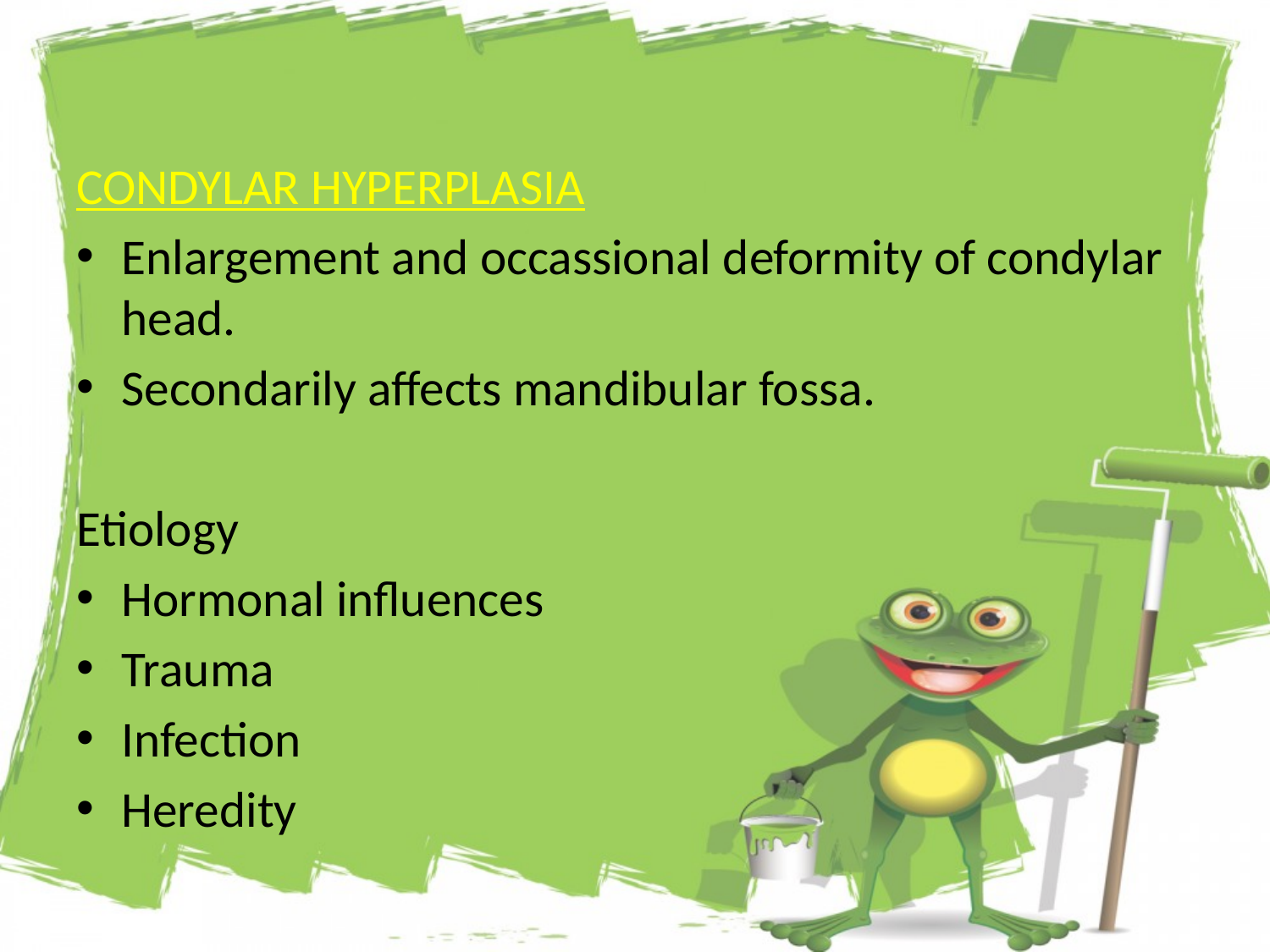

#
CONDYLAR HYPERPLASIA
Enlargement and occassional deformity of condylar head.
Secondarily affects mandibular fossa.

Etiology
Hormonal influences
Trauma
Infection
Heredity